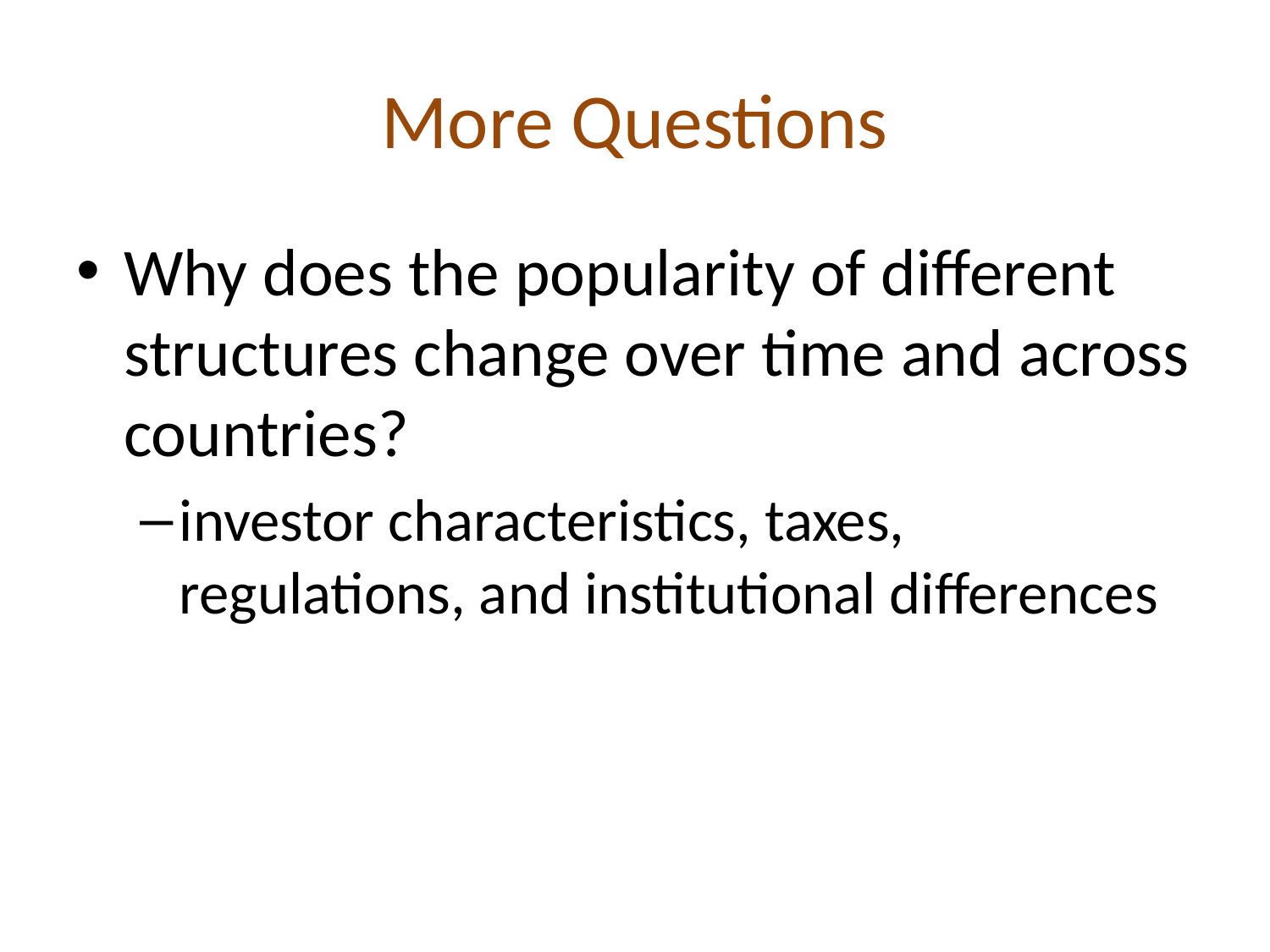

# More Questions
Why does the popularity of different structures change over time and across countries?
investor characteristics, taxes, regulations, and institutional differences